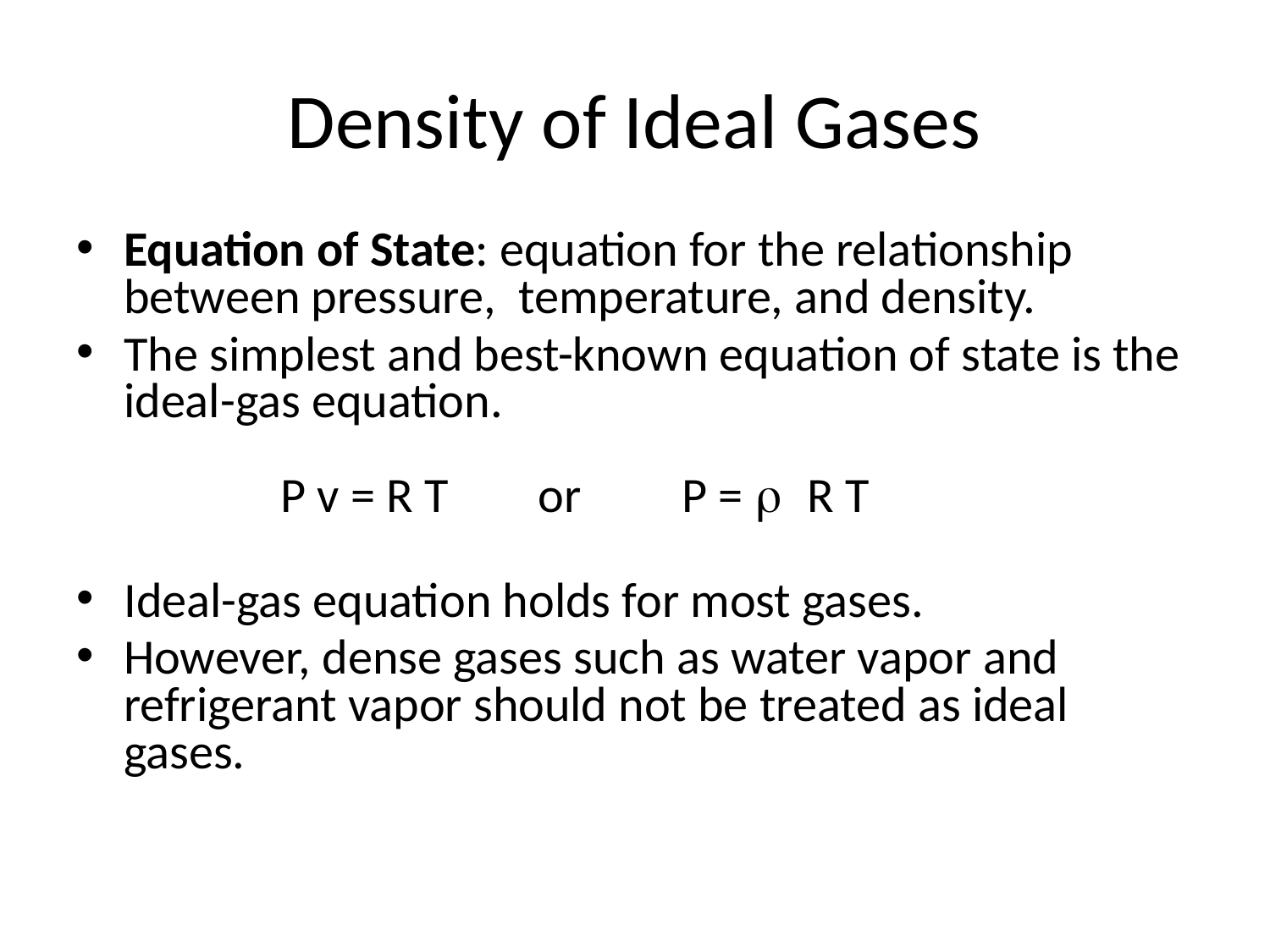

# Density of Ideal Gases
Equation of State: equation for the relationship between pressure,  temperature, and density.
The simplest and best-known equation of state is the ideal-gas equation.
              P v = R T        or         P = ρ R T
Ideal-gas equation holds for most gases.
However, dense gases such as water vapor and refrigerant vapor should not be treated as ideal gases.